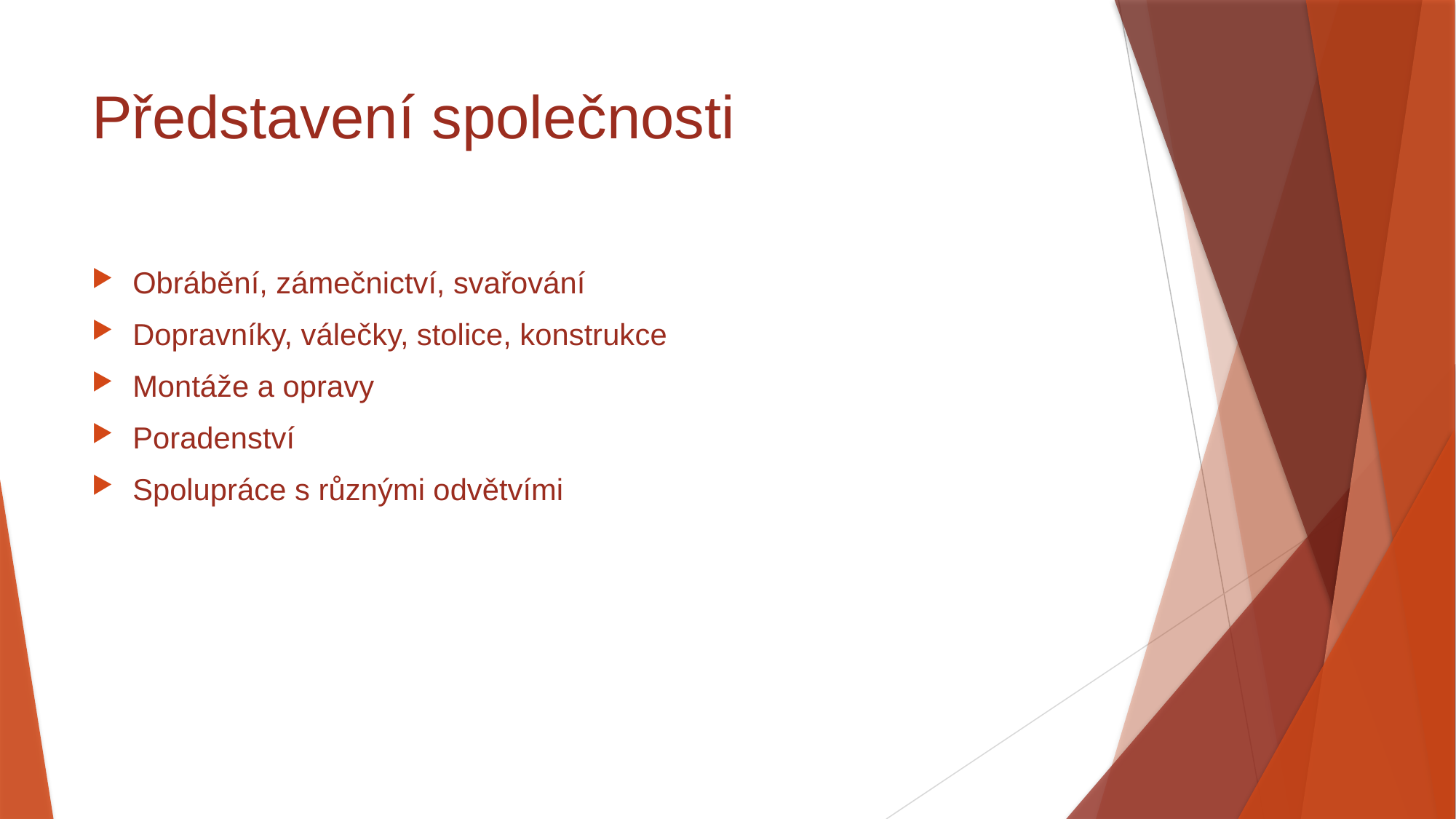

# Představení společnosti
Obrábění, zámečnictví, svařování
Dopravníky, válečky, stolice, konstrukce
Montáže a opravy
Poradenství
Spolupráce s různými odvětvími